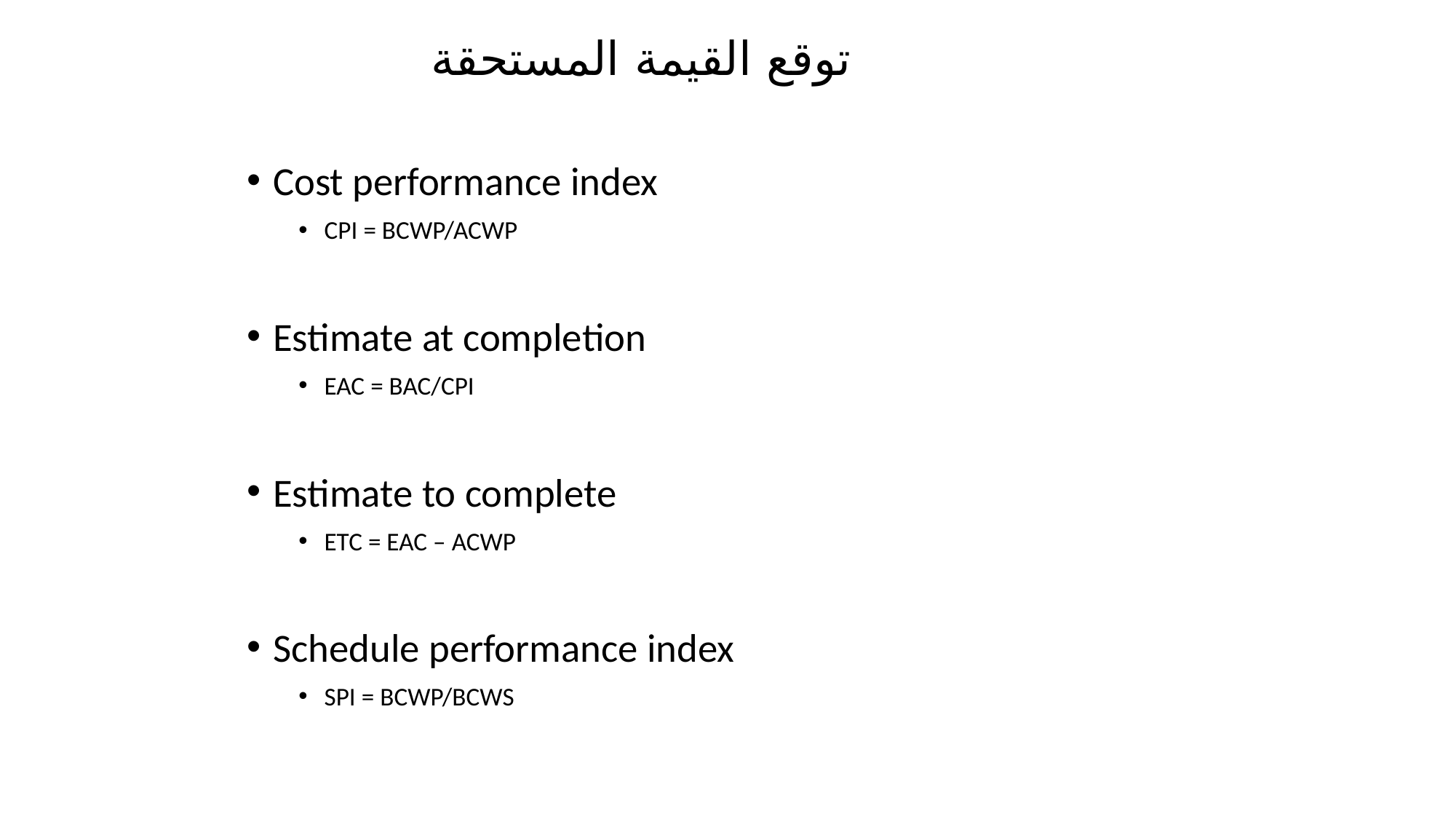

# توقع القيمة المستحقة
Cost performance index
CPI = BCWP/ACWP

Estimate at completion
EAC = BAC/CPI

Estimate to complete
ETC = EAC – ACWP

Schedule performance index
SPI = BCWP/BCWS
175